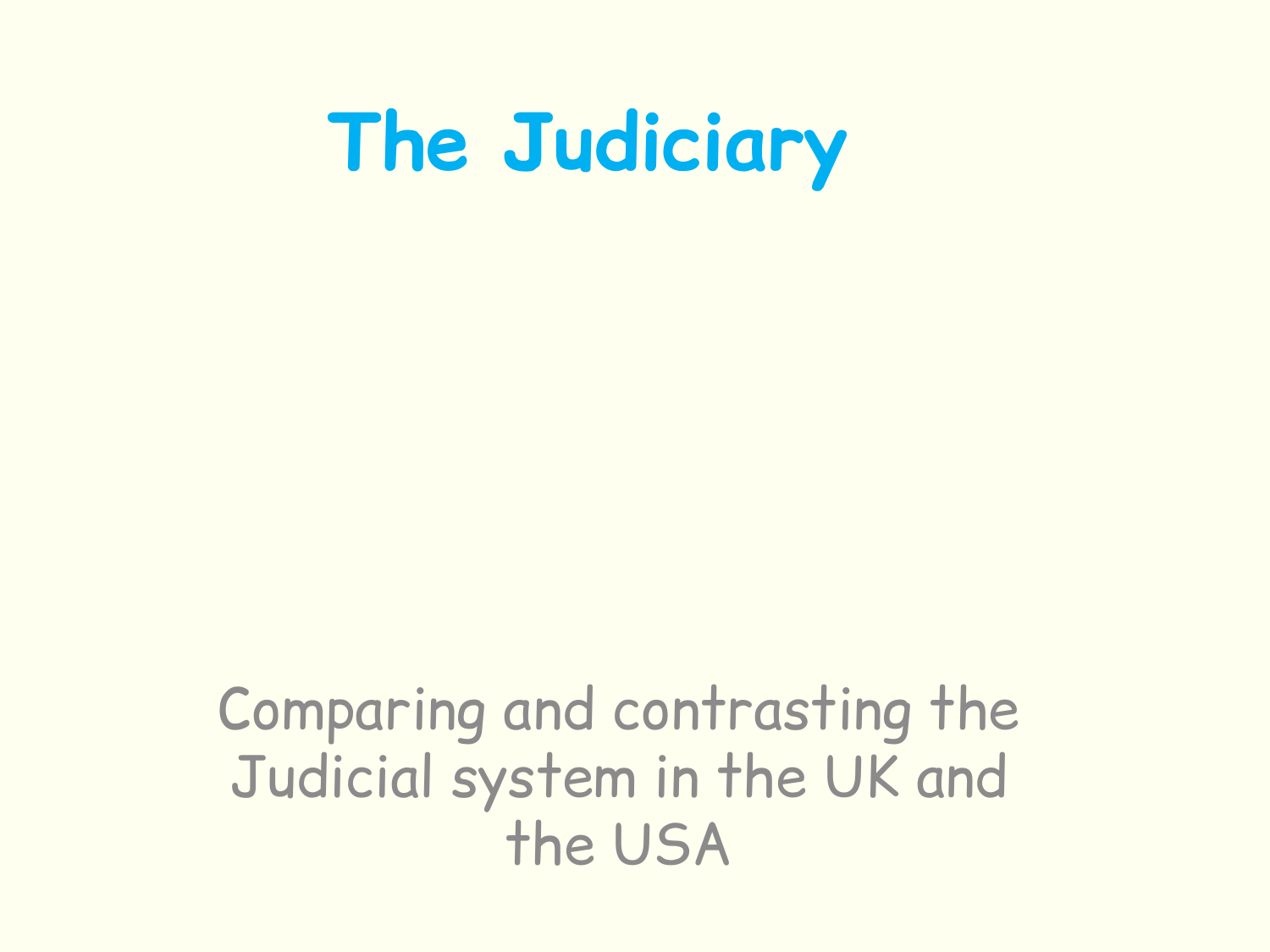

# The Judiciary
Comparing and contrasting the Judicial system in the UK and the USA